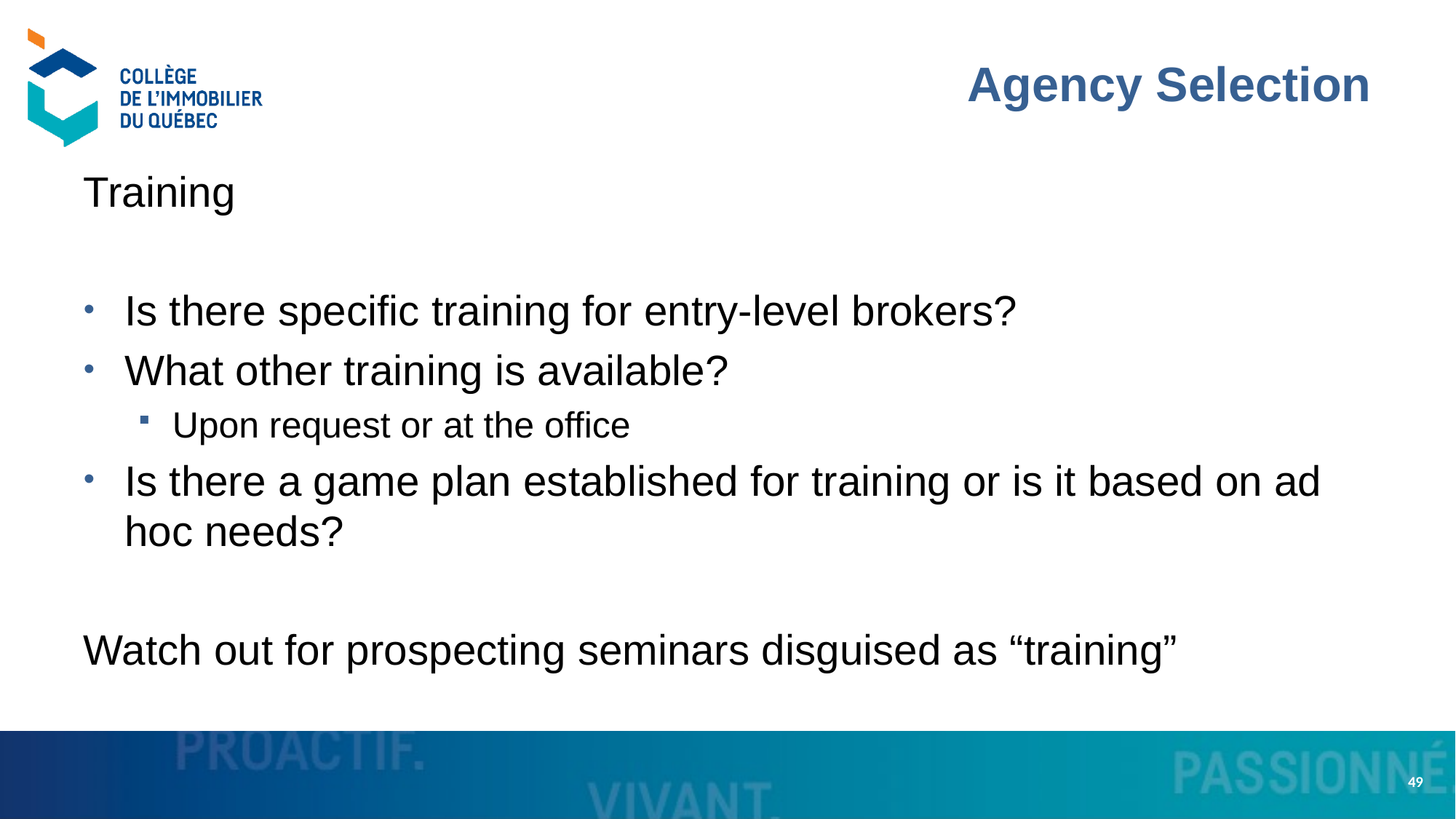

# Agency Selection
Training

Is there specific training for entry-level brokers?
What other training is available?
Upon request or at the office
Is there a game plan established for training or is it based on ad hoc needs?

Watch out for prospecting seminars disguised as “training”
49